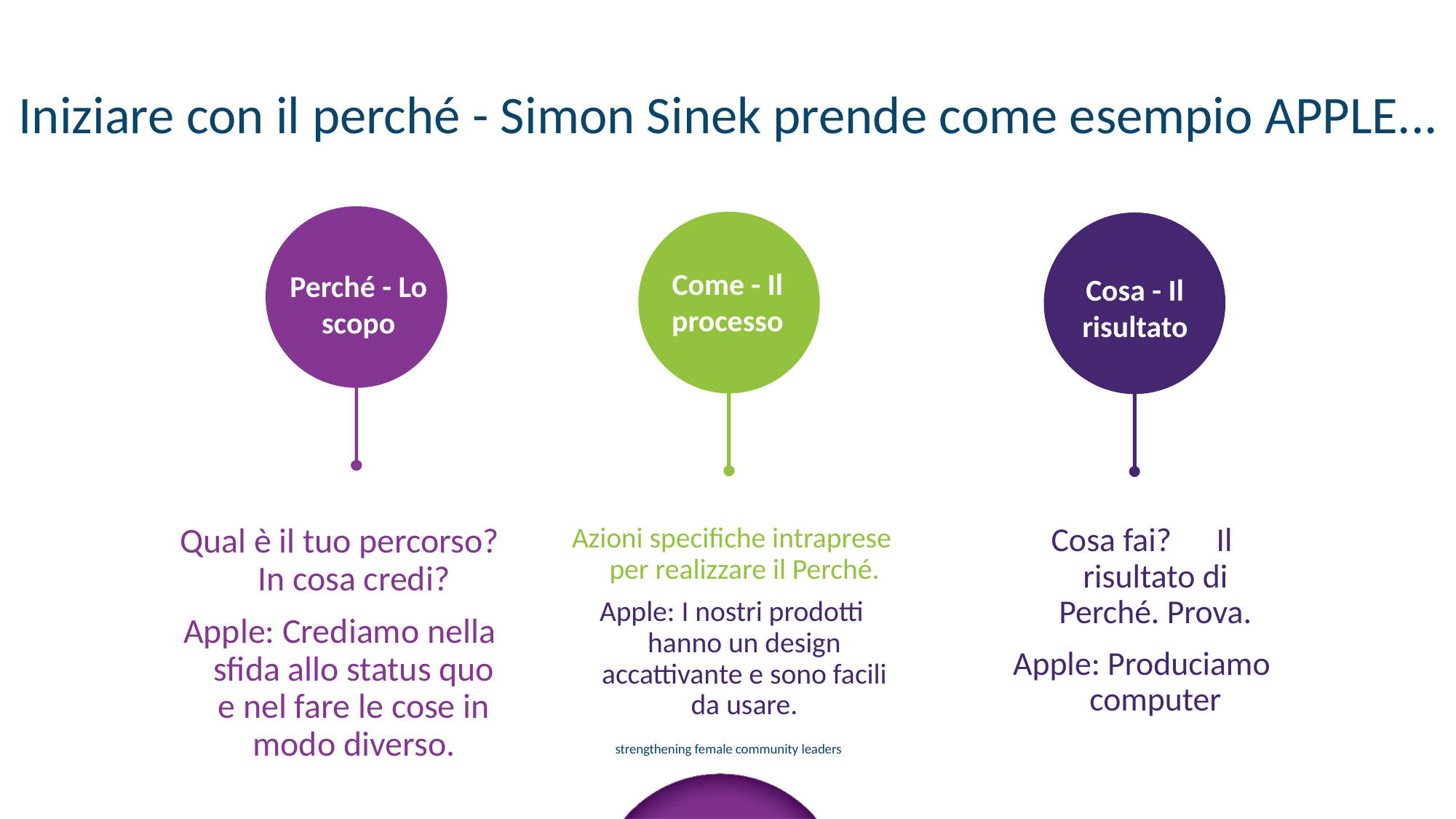

Iniziare con il perché - Simon Sinek prende come esempio APPLE...
Come - Il processo
Perché - Lo scopo
Cosa - Il risultato
Qual è il tuo percorso? In cosa credi?
Apple: Crediamo nella sfida allo status quo e nel fare le cose in modo diverso.
Cosa fai?      Il risultato di Perché. Prova.
Apple: Produciamo computer
Azioni specifiche intraprese per realizzare il Perché.
Apple: I nostri prodotti hanno un design accattivante e sono facili da usare.